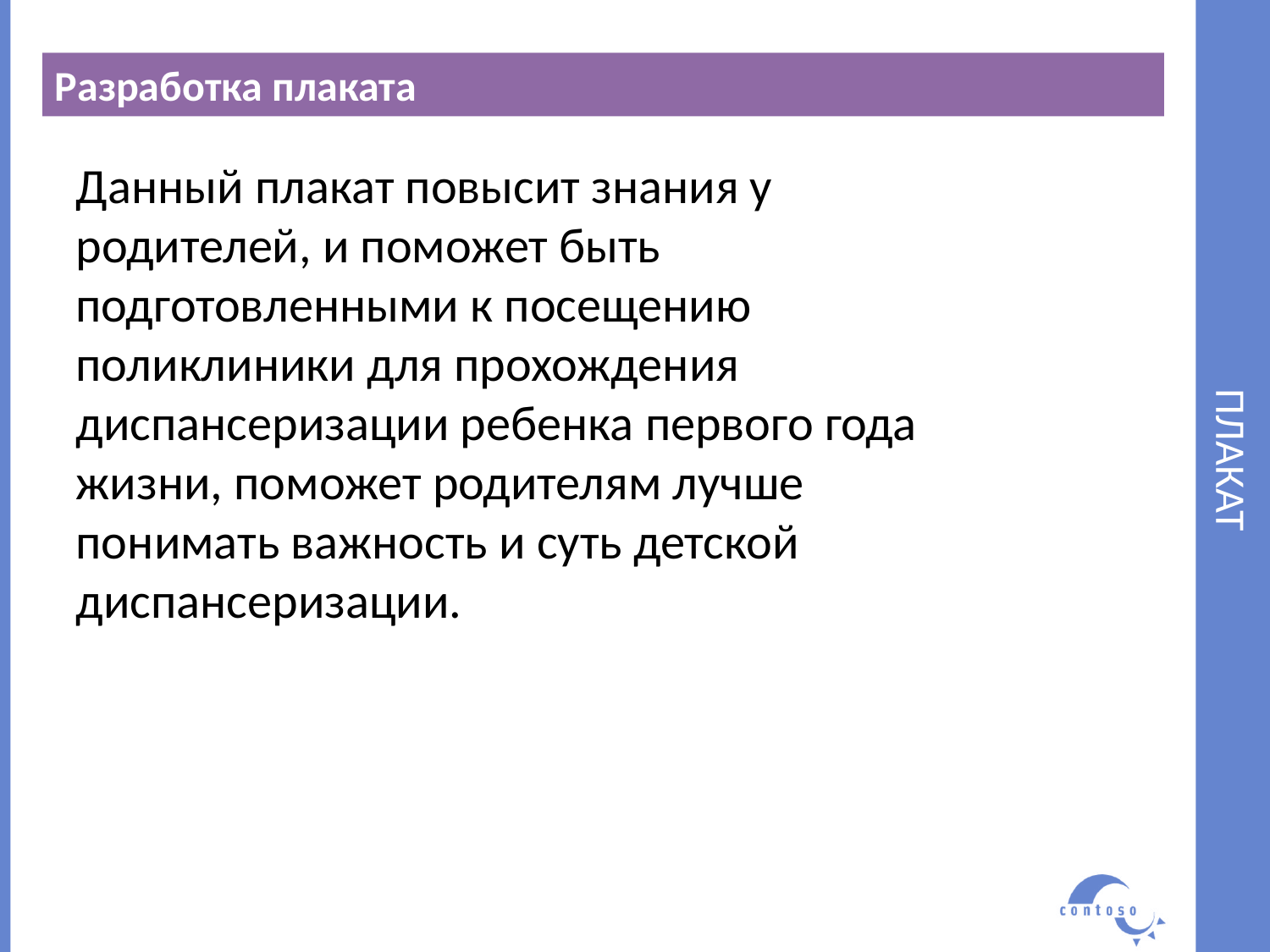

Разработка плаката
# ПЛАКАТ
Данный плакат повысит знания у родителей, и поможет быть подготовленными к посещению поликлиники для прохождения диспансеризации ребенка первого года жизни, поможет родителям лучше понимать важность и суть детской диспансеризации.